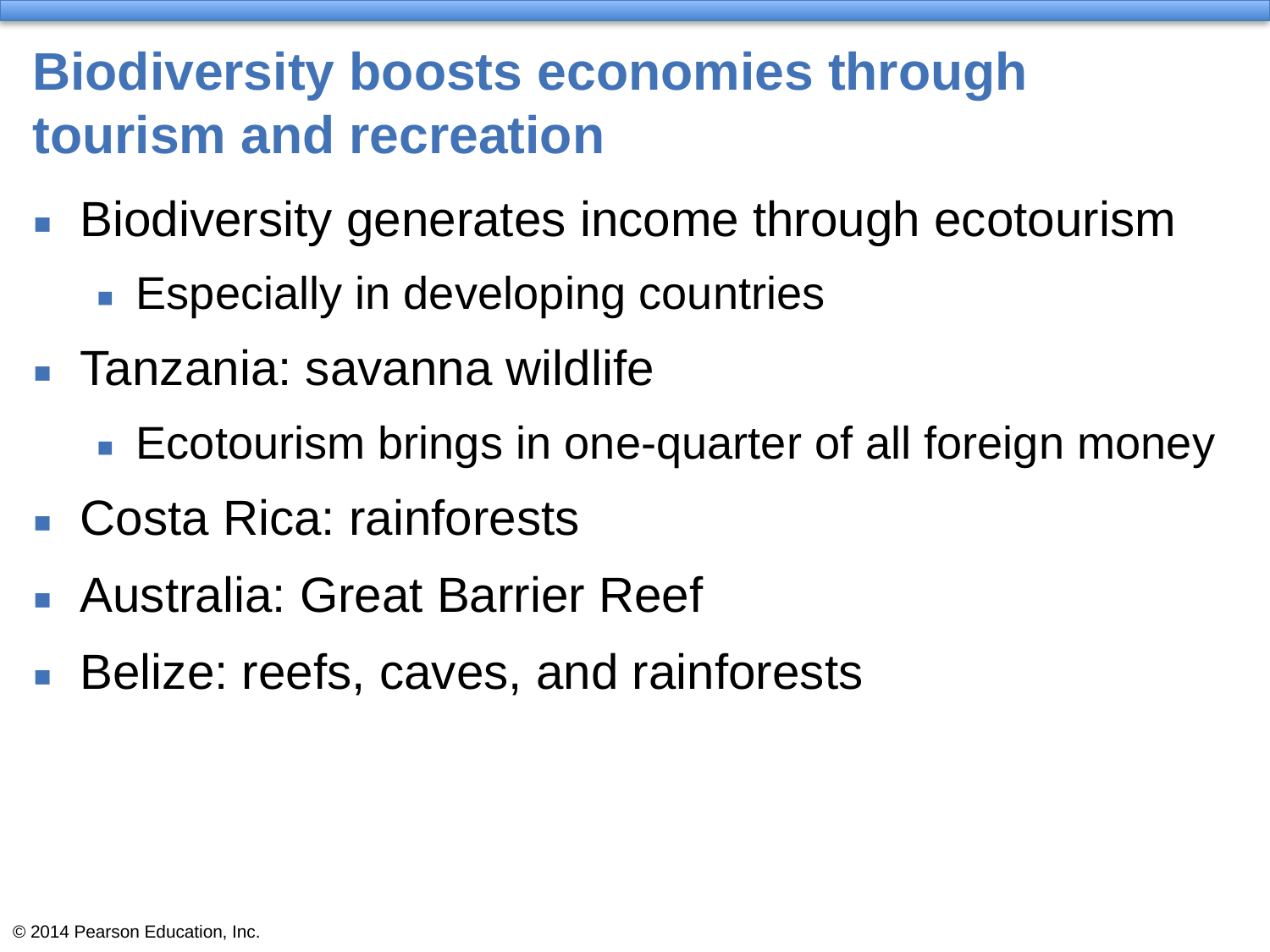

# Biodiversity boosts economies through tourism and recreation
Biodiversity generates income through ecotourism
Especially in developing countries
Tanzania: savanna wildlife
Ecotourism brings in one-quarter of all foreign money
Costa Rica: rainforests
Australia: Great Barrier Reef
Belize: reefs, caves, and rainforests